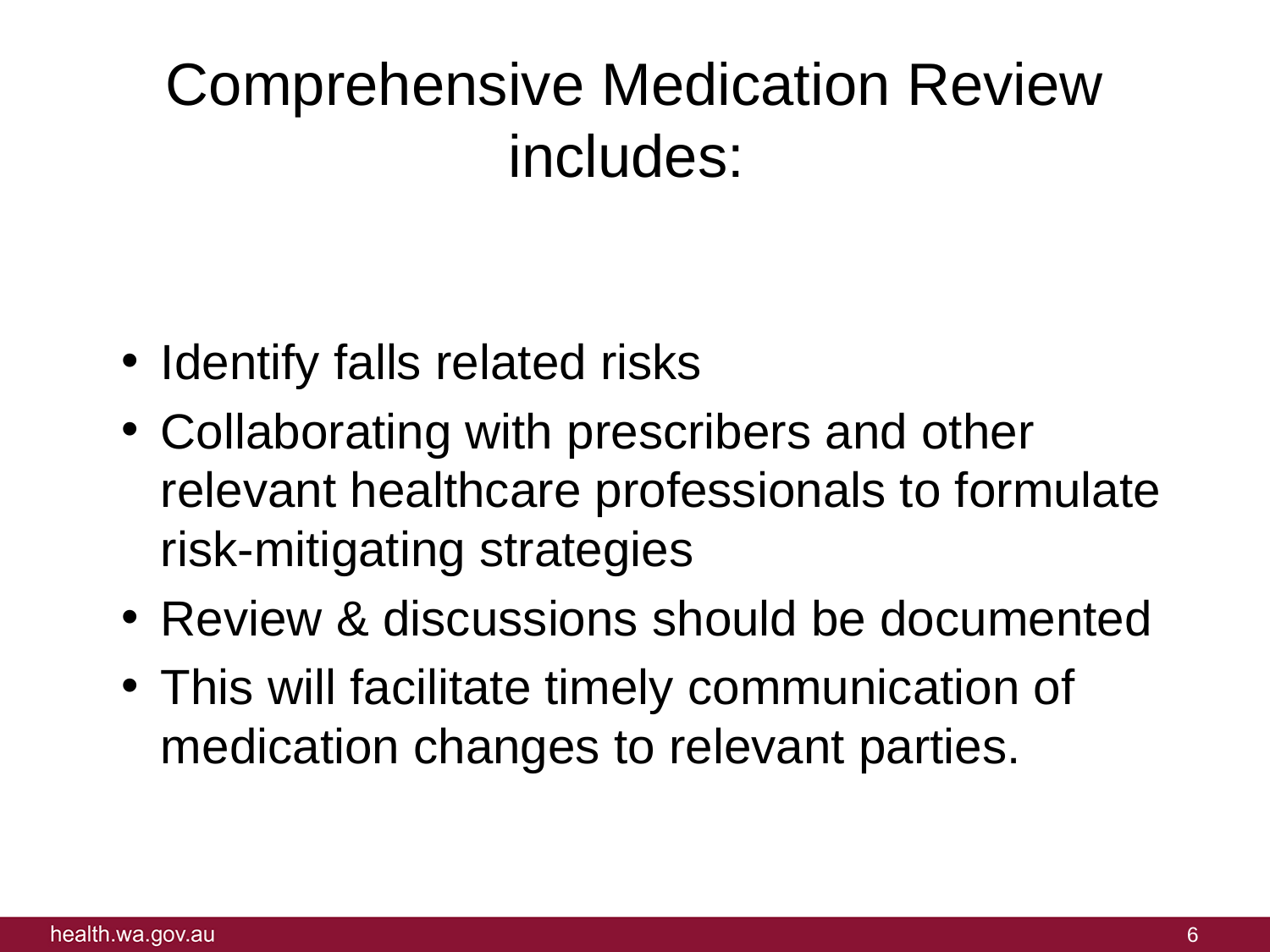

# Comprehensive Medication Review includes:
Identify falls related risks
Collaborating with prescribers and other relevant healthcare professionals to formulate risk-mitigating strategies
Review & discussions should be documented
This will facilitate timely communication of medication changes to relevant parties.

6